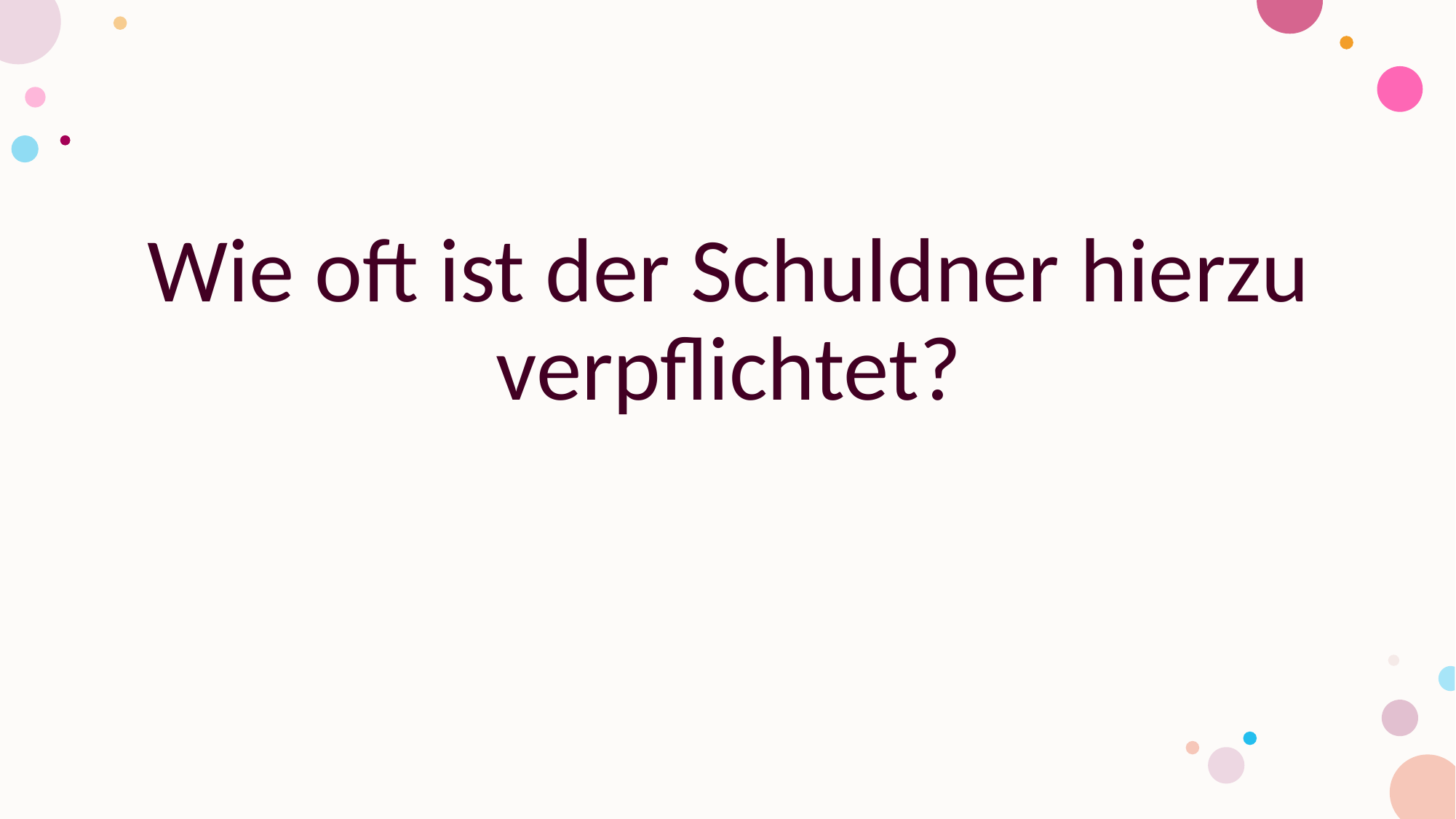

#
Wie oft ist der Schuldner hierzu verpflichtet?